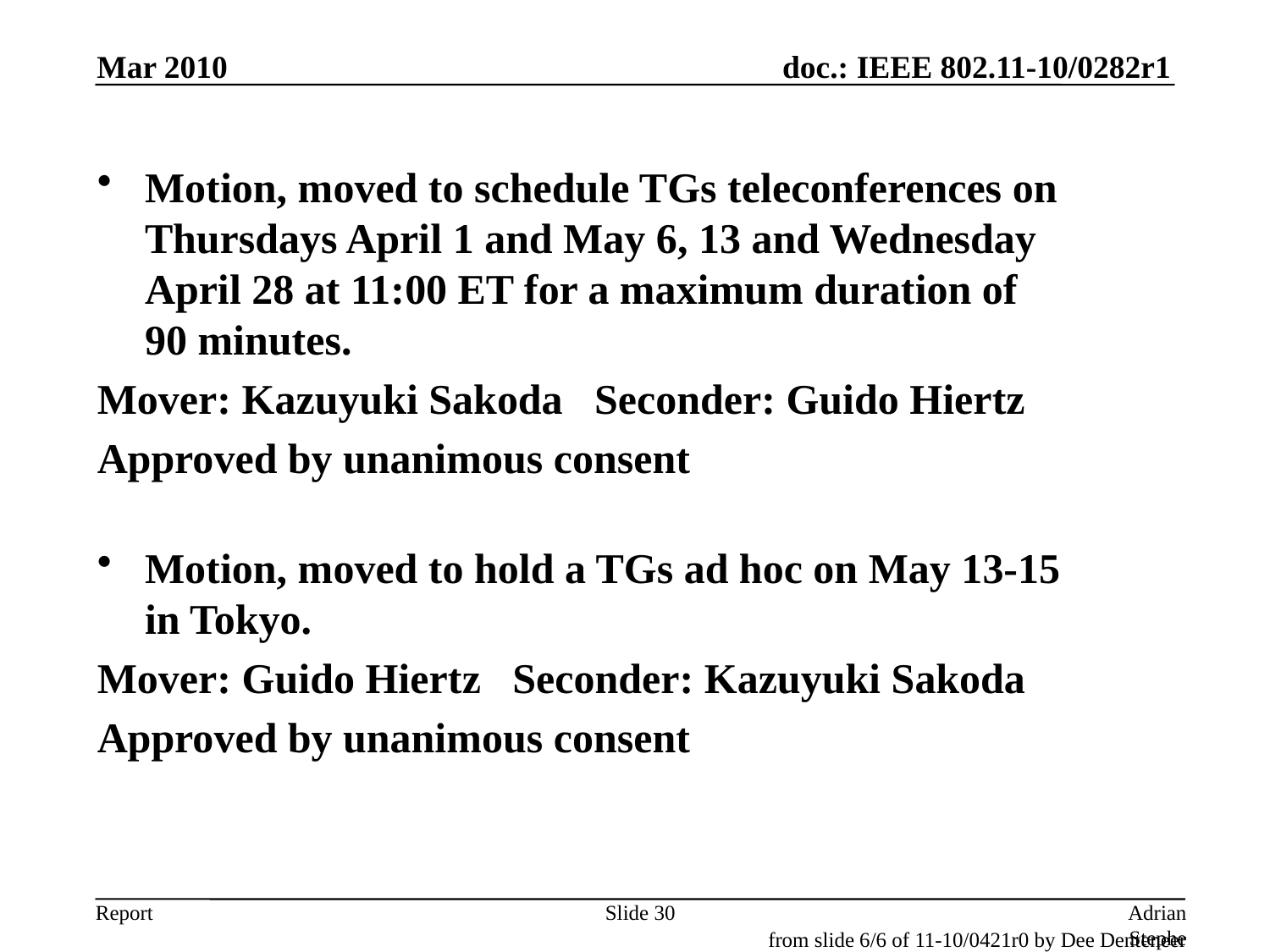

Mar 2010

Motion, moved to schedule TGs teleconferences on Thursdays April 1 and May 6, 13 and Wednesday April 28 at 11:00 ET for a maximum duration of 90 minutes.
Mover: Kazuyuki Sakoda   Seconder: Guido Hiertz
Approved by unanimous consent

Motion, moved to hold a TGs ad hoc on May 13-15 in Tokyo.
Mover: Guido Hiertz   Seconder: Kazuyuki Sakoda
Approved by unanimous consent

Slide 30
Adrian Stephens, Intel Corporation
from slide 6/6 of 11-10/0421r0 by Dee Denteneer